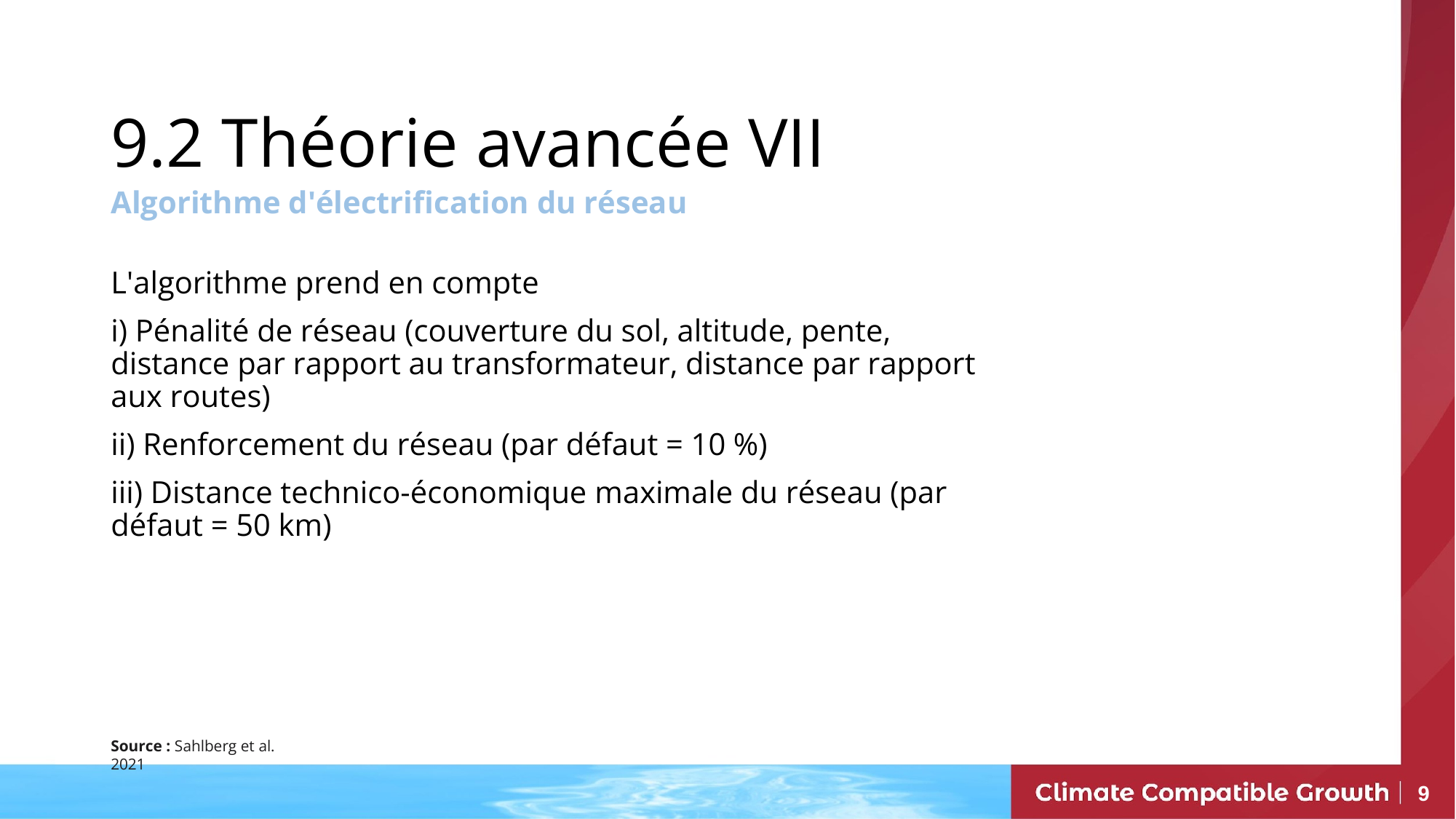

9.2 Théorie avancée VII
Algorithme d'électrification du réseau
L'algorithme prend en compte
i) Pénalité de réseau (couverture du sol, altitude, pente, distance par rapport au transformateur, distance par rapport aux routes)
ii) Renforcement du réseau (par défaut = 10 %)
iii) Distance technico-économique maximale du réseau (par défaut = 50 km)

Source : Sahlberg et al. 2021